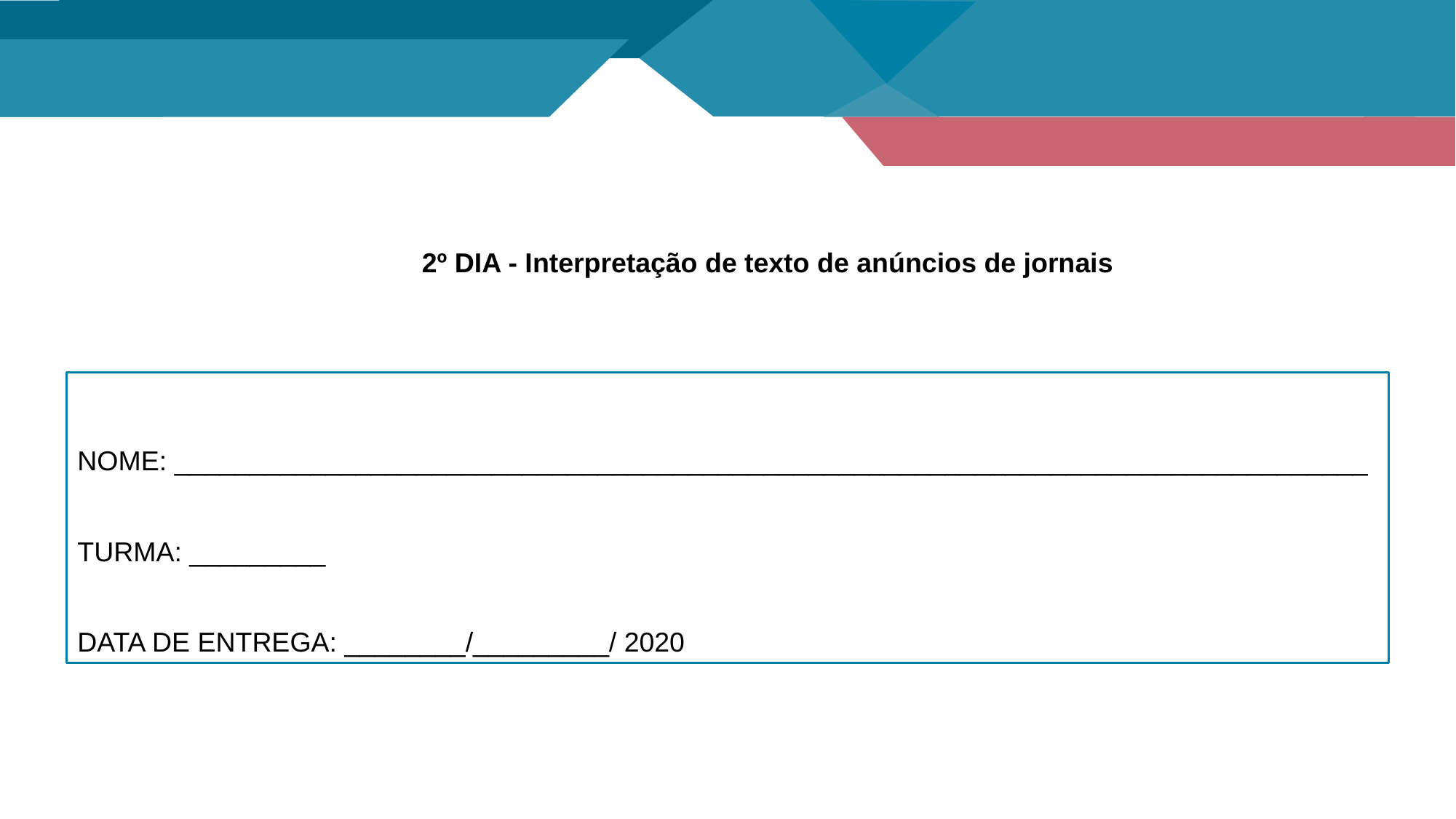

2º DIA - Interpretação de texto de anúncios de jornais

NOME: _______________________________________________________________________________

TURMA: _________

DATA DE ENTREGA: ________/_________/ 2020